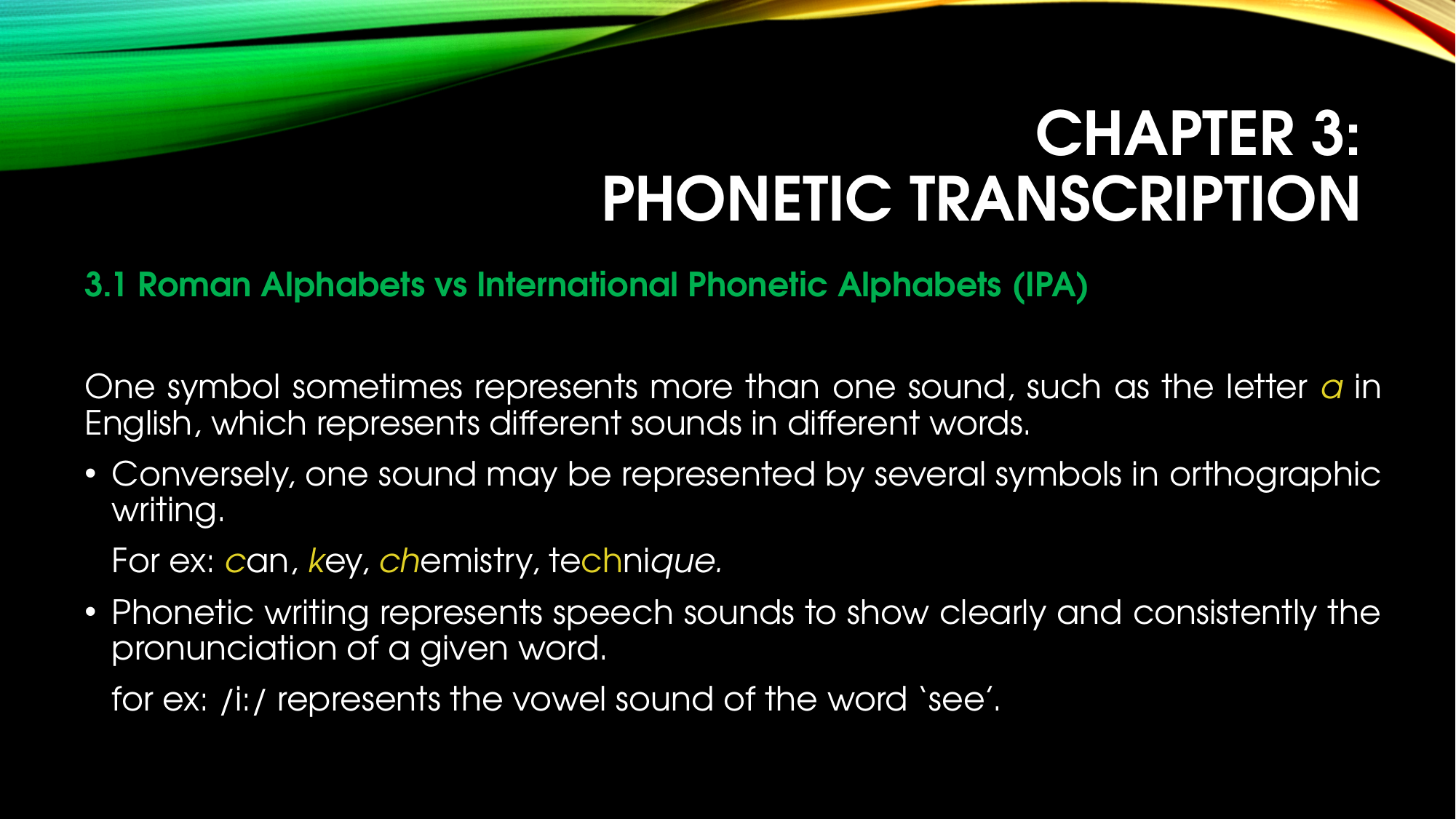

# CHAPTER 3: PHONETIC TRANSCRIPTION
3.1 Roman Alphabets vs International Phonetic Alphabets (IPA)

One symbol sometimes represents more than one sound, such as the letter a in English, which represents different sounds in different words.
Conversely, one sound may be represented by several symbols in orthographic writing.
	For ex: can, key, chemistry, technique.
Phonetic writing represents speech sounds to show clearly and consistently the pronunciation of a given word.
	for ex: /i:/ represents the vowel sound of the word ‘see’.